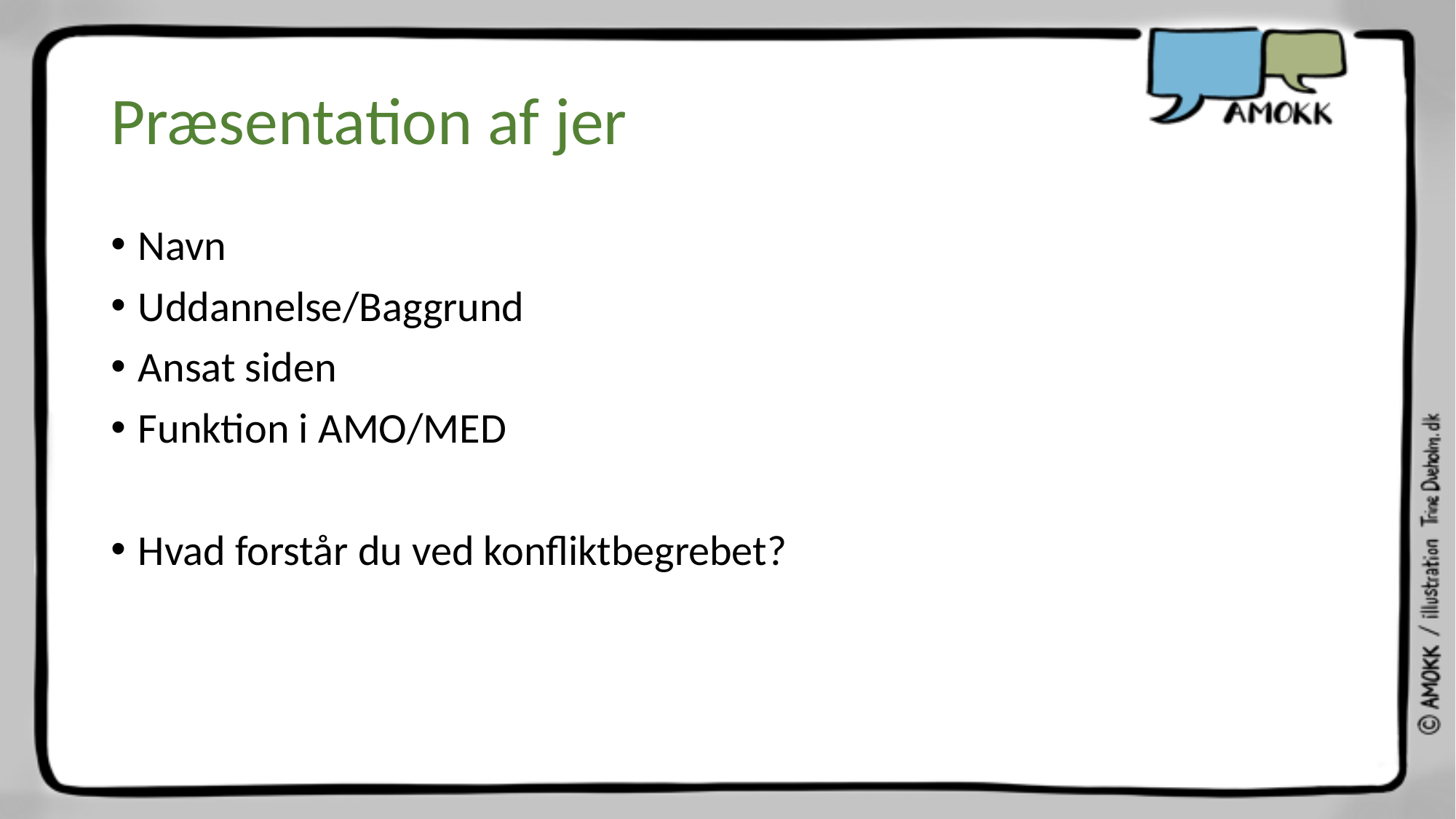

# Præsentation af jer
Navn
Uddannelse/Baggrund
Ansat siden
Funktion i AMO/MED

Hvad forstår du ved konfliktbegrebet?